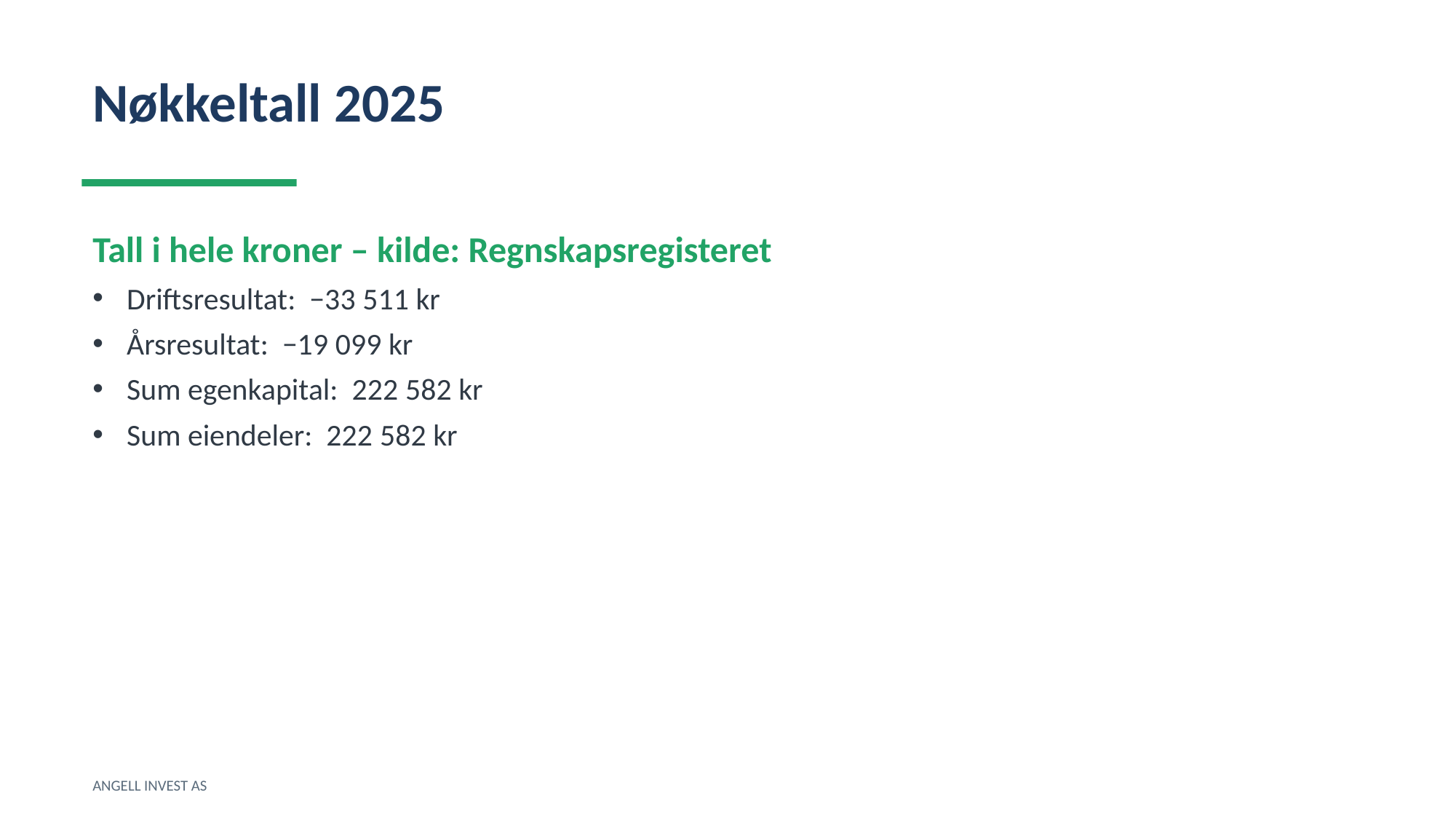

Nøkkeltall 2025

Tall i hele kroner – kilde: Regnskapsregisteret
Driftsresultat:  −33 511 kr
Årsresultat:  −19 099 kr
Sum egenkapital:  222 582 kr
Sum eiendeler:  222 582 kr
ANGELL INVEST AS